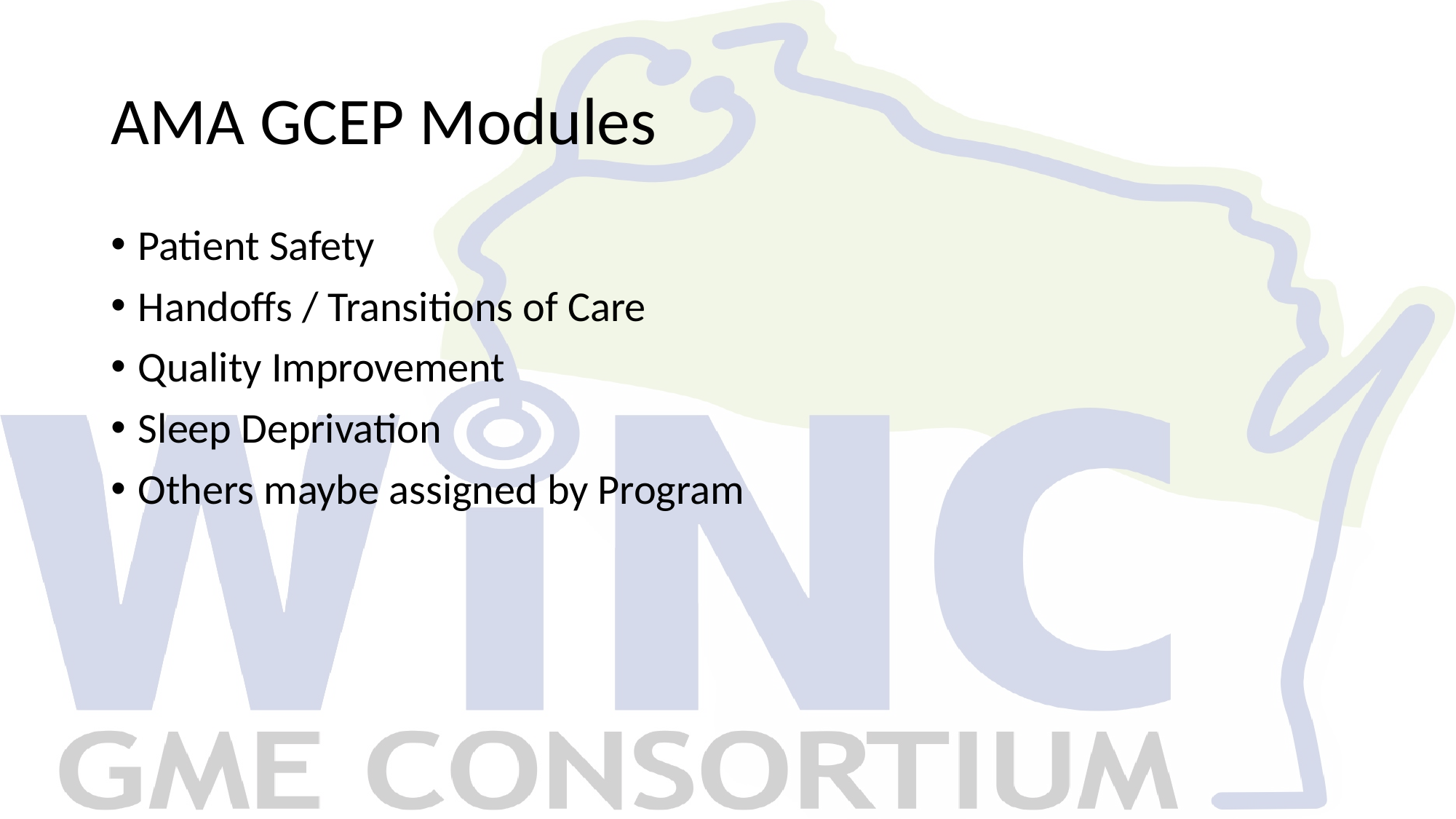

# AMA GCEP Modules
Patient Safety
Handoffs / Transitions of Care
Quality Improvement
Sleep Deprivation
Others maybe assigned by Program